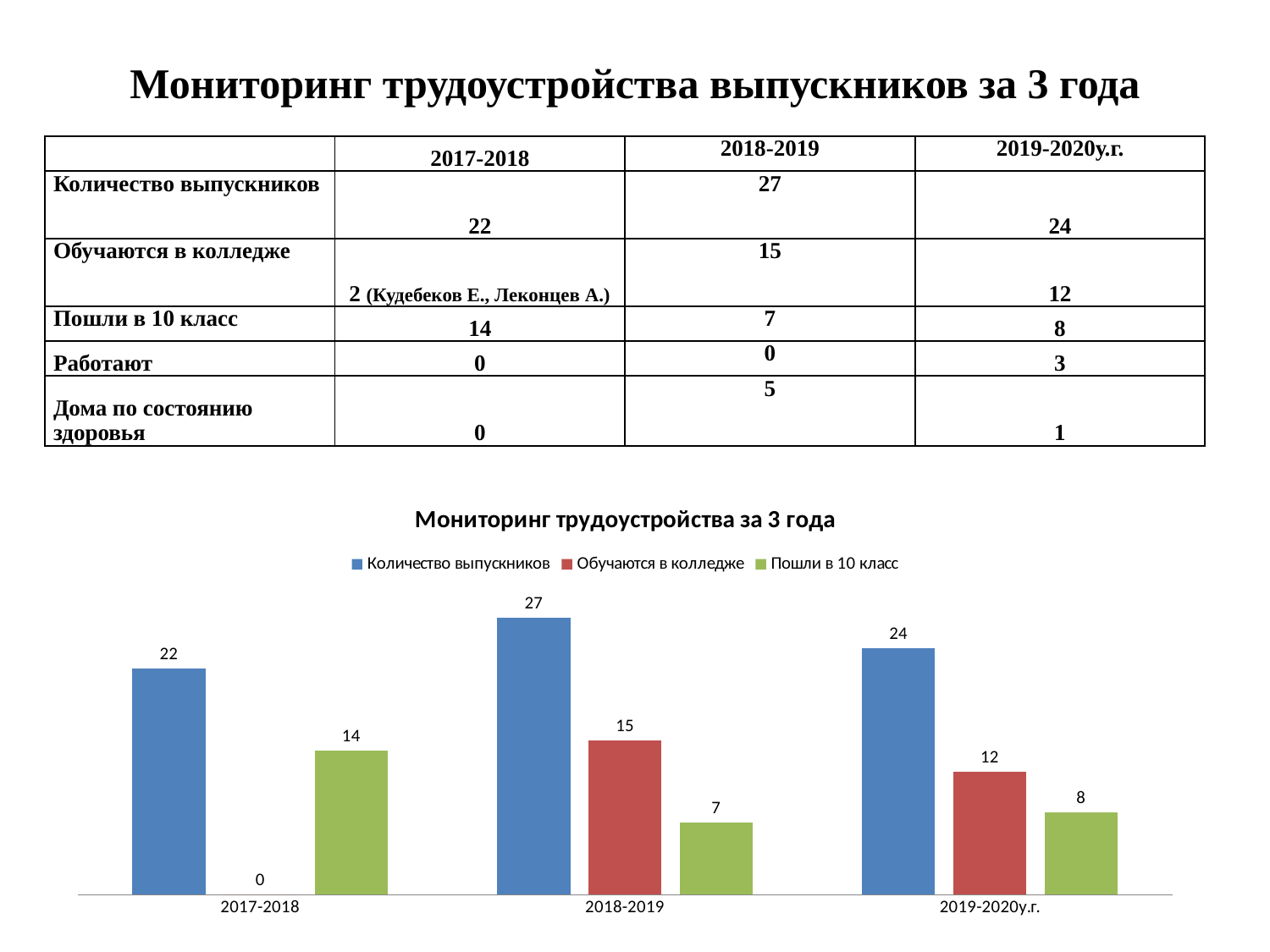

# Мониторинг трудоустройства выпускников за 3 года
|  | 2017-2018 | 2018-2019 | 2019-2020у.г. |
| --- | --- | --- | --- |
| Количество выпускников | 22 | 27 | 24 |
| Обучаются в колледже | 2 (Кудебеков Е., Леконцев А.) | 15 | 12 |
| Пошли в 10 класс | 14 | 7 | 8 |
| Работают | 0 | 0 | 3 |
| Дома по состоянию здоровья | 0 | 5 | 1 |

### Chart: Мониторинг трудоустройства за 3 года

| Category | Количество выпускников | Обучаются в колледже | Пошли в 10 класс |
|---|---|---|---|
| 2017-2018 | 22.0 | 0.0 | 14.0 |
| 2018-2019 | 27.0 | 15.0 | 7.0 |
| 2019-2020у.г. | 24.0 | 12.0 | 8.0 |